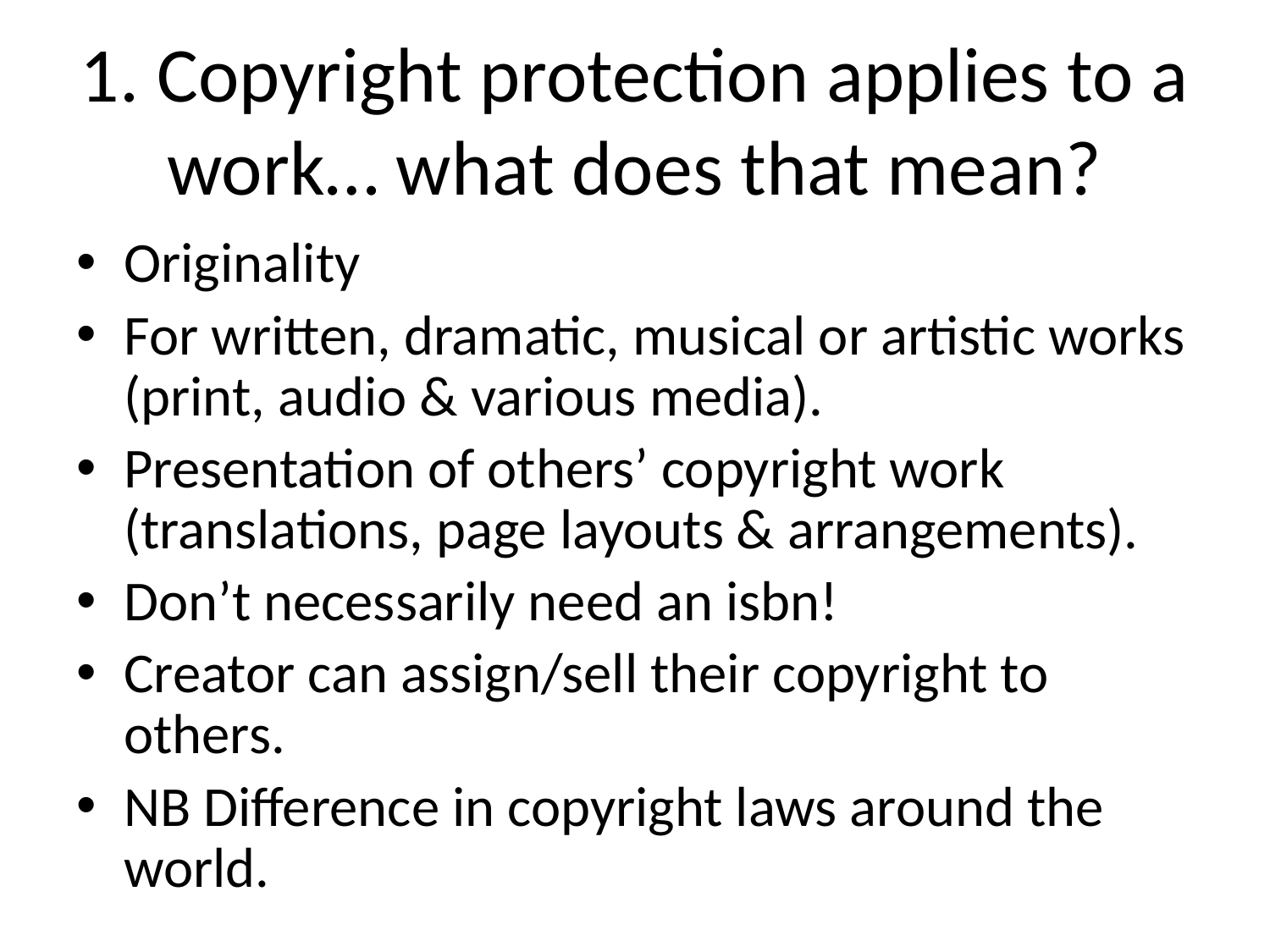

# 1. Copyright protection applies to a work… what does that mean?
Originality
For written, dramatic, musical or artistic works (print, audio & various media).
Presentation of others’ copyright work (translations, page layouts & arrangements).
Don’t necessarily need an isbn!
Creator can assign/sell their copyright to others.
NB Difference in copyright laws around the world.